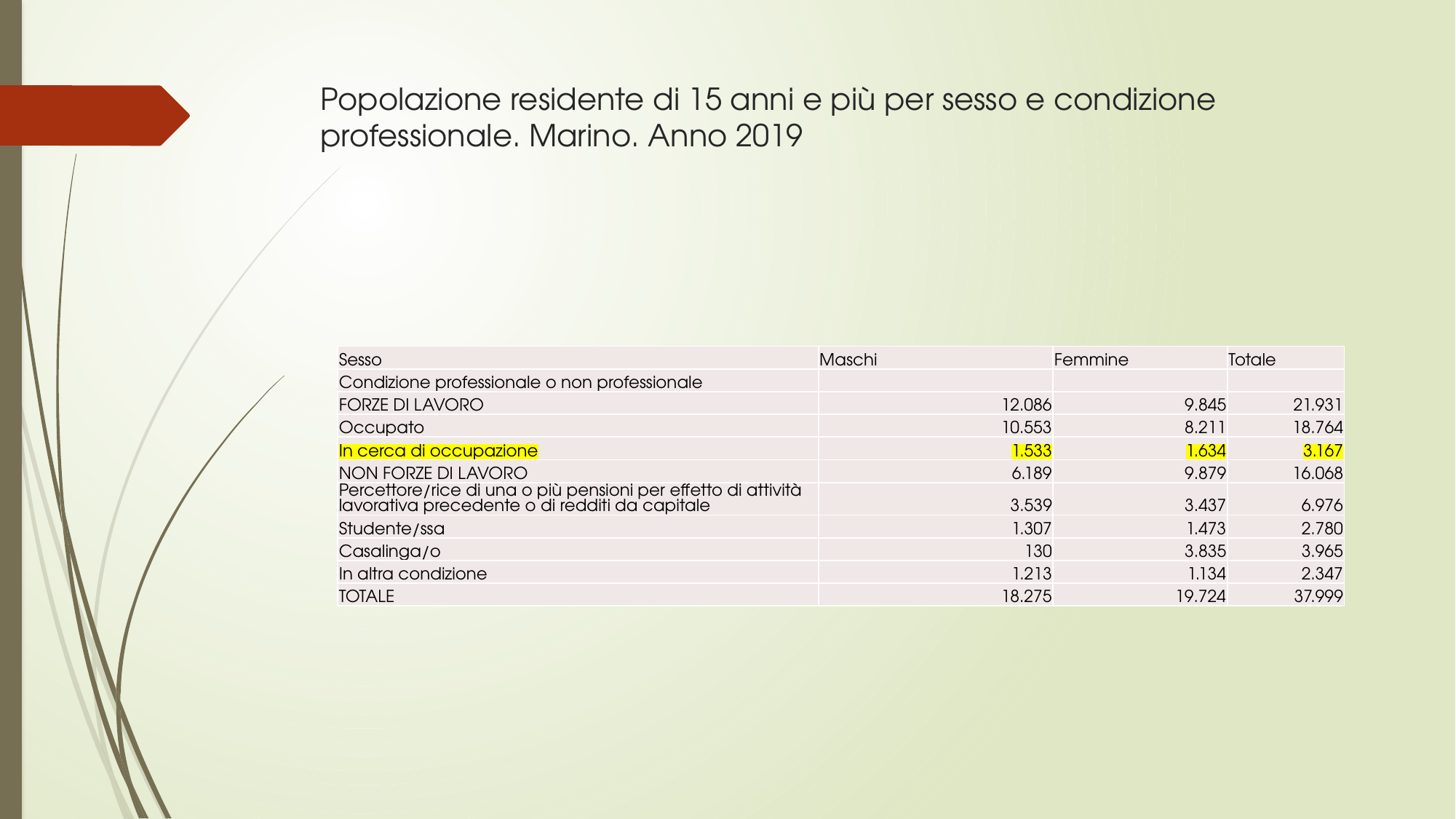

# Popolazione residente di 15 anni e più per sesso e condizione professionale. Marino. Anno 2019
| Sesso | Maschi | Femmine | Totale |
| --- | --- | --- | --- |
| Condizione professionale o non professionale |  |  |  |
| FORZE DI LAVORO | 12.086 | 9.845 | 21.931 |
| Occupato | 10.553 | 8.211 | 18.764 |
| In cerca di occupazione | 1.533 | 1.634 | 3.167 |
| NON FORZE DI LAVORO | 6.189 | 9.879 | 16.068 |
| Percettore/rice di una o più pensioni per effetto di attività lavorativa precedente o di redditi da capitale | 3.539 | 3.437 | 6.976 |
| Studente/ssa | 1.307 | 1.473 | 2.780 |
| Casalinga/o | 130 | 3.835 | 3.965 |
| In altra condizione | 1.213 | 1.134 | 2.347 |
| TOTALE | 18.275 | 19.724 | 37.999 |